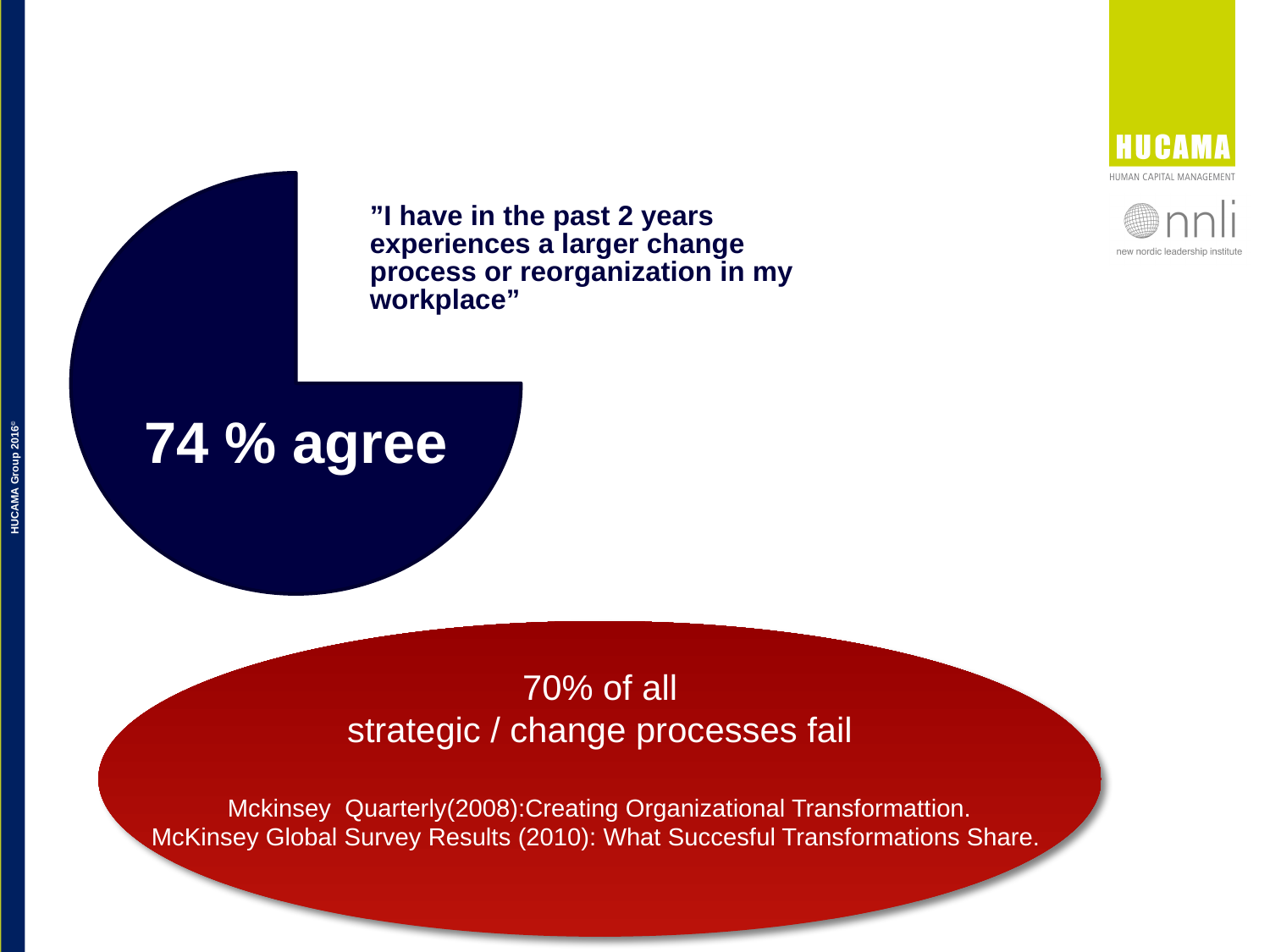

74 % agree
# ”I have in the past 2 years experiences a larger change process or reorganization in my workplace”

70% of all
strategic / change processes fail

Mckinsey  Quarterly(2008):Creating Organizational Transformattion.
McKinsey Global Survey Results (2010): What Succesful Transformations Share.